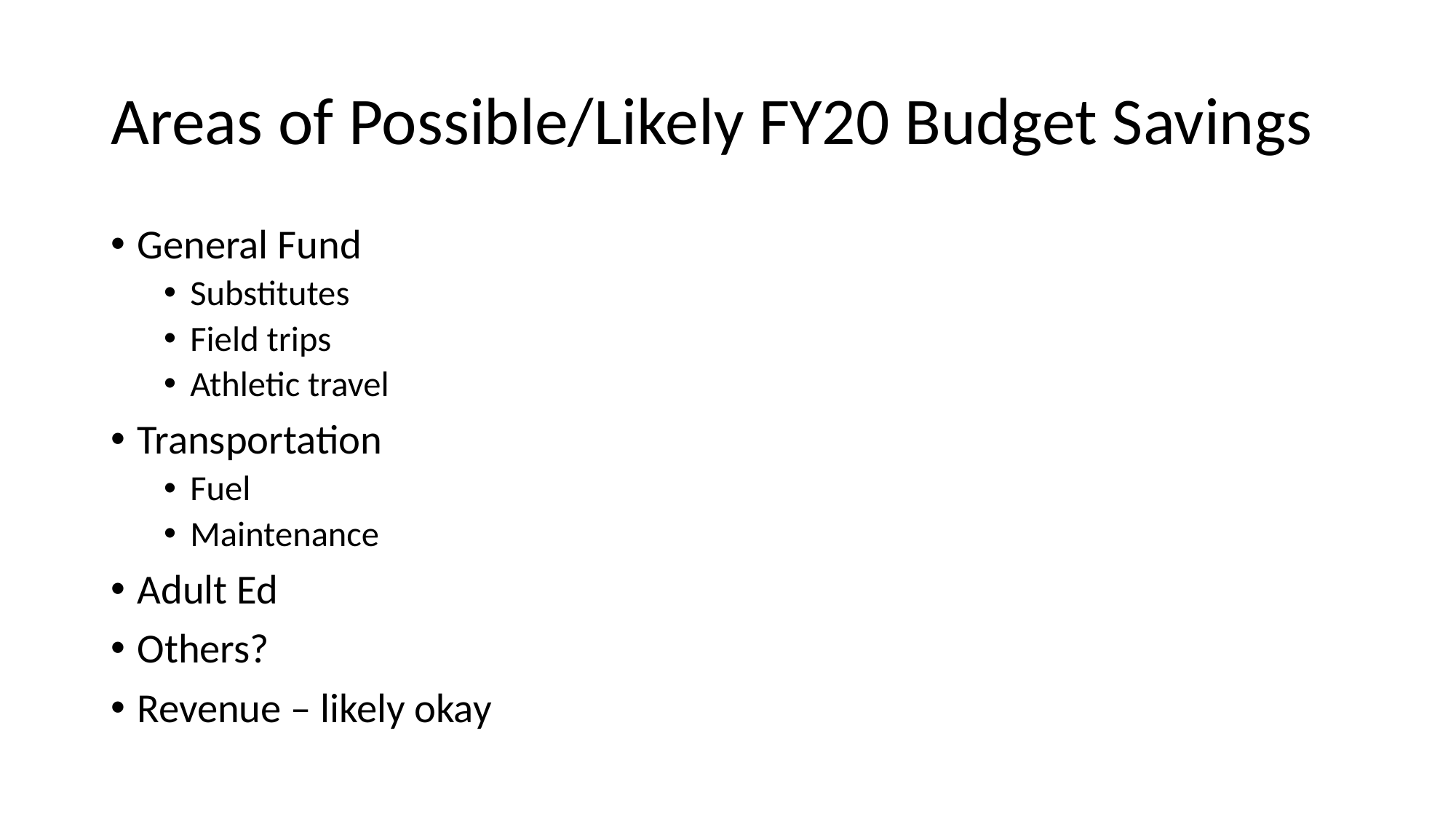

# Areas of Possible/Likely FY20 Budget Savings
General Fund
Substitutes
Field trips
Athletic travel
Transportation
Fuel
Maintenance
Adult Ed
Others?
Revenue – likely okay